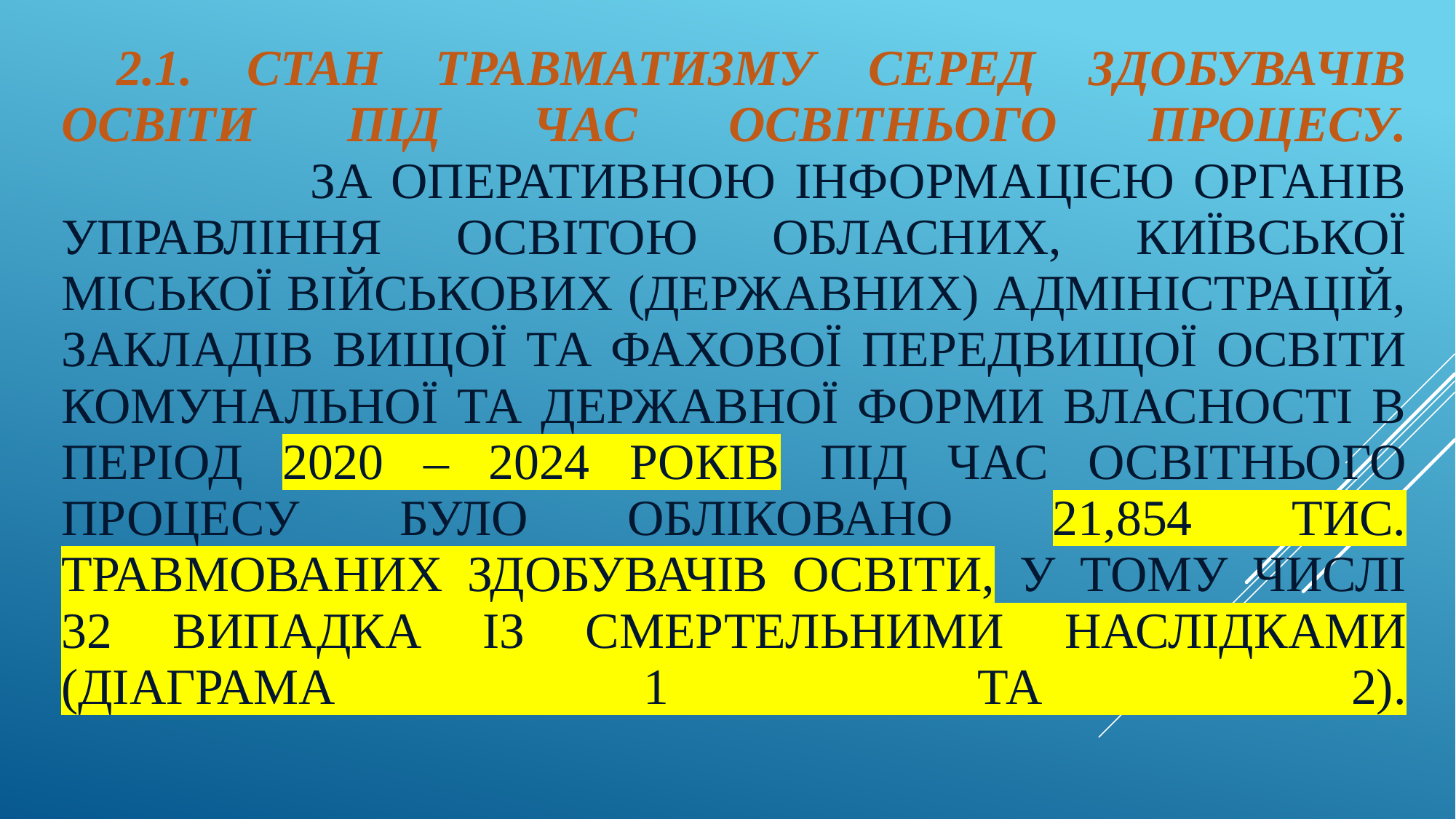

# 2.1. Стан травматизму серед здобувачів освіти під час освітнього процесу. За оперативною інформацією органів управління освітою обласних, Київської міської військових (державних) адміністрацій, закладів вищої та фахової передвищої освіти комунальної та державної форми власності в період 2020 – 2024 років під час освітнього процесу було обліковано 21,854 тис. травмованих здобувачів освіти, у тому числі 32 випадка із смертельними наслідками (Діаграма 1 та 2).